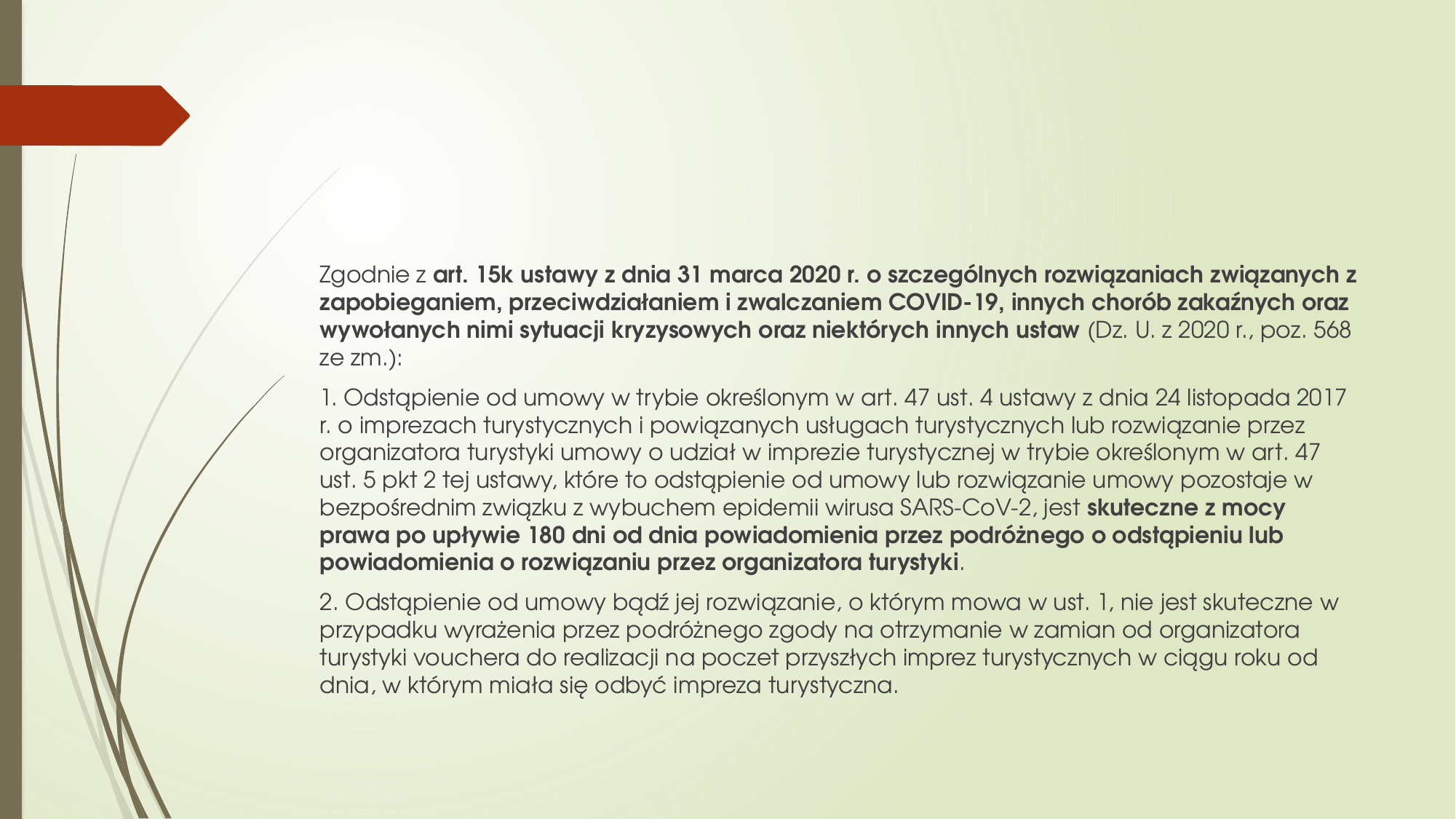

#
Zgodnie z art. 15k ustawy z dnia 31 marca 2020 r. o szczególnych rozwiązaniach związanych z zapobieganiem, przeciwdziałaniem i zwalczaniem COVID-19, innych chorób zakaźnych oraz wywołanych nimi sytuacji kryzysowych oraz niektórych innych ustaw (Dz. U. z 2020 r., poz. 568 ze zm.):
1. Odstąpienie od umowy w trybie określonym w art. 47 ust. 4 ustawy z dnia 24 listopada 2017 r. o imprezach turystycznych i powiązanych usługach turystycznych lub rozwiązanie przez organizatora turystyki umowy o udział w imprezie turystycznej w trybie określonym w art. 47 ust. 5 pkt 2 tej ustawy, które to odstąpienie od umowy lub rozwiązanie umowy pozostaje w bezpośrednim związku z wybuchem epidemii wirusa SARS-CoV-2, jest skuteczne z mocy prawa po upływie 180 dni od dnia powiadomienia przez podróżnego o odstąpieniu lub powiadomienia o rozwiązaniu przez organizatora turystyki.
2. Odstąpienie od umowy bądź jej rozwiązanie, o którym mowa w ust. 1, nie jest skuteczne w przypadku wyrażenia przez podróżnego zgody na otrzymanie w zamian od organizatora turystyki vouchera do realizacji na poczet przyszłych imprez turystycznych w ciągu roku od dnia, w którym miała się odbyć impreza turystyczna.